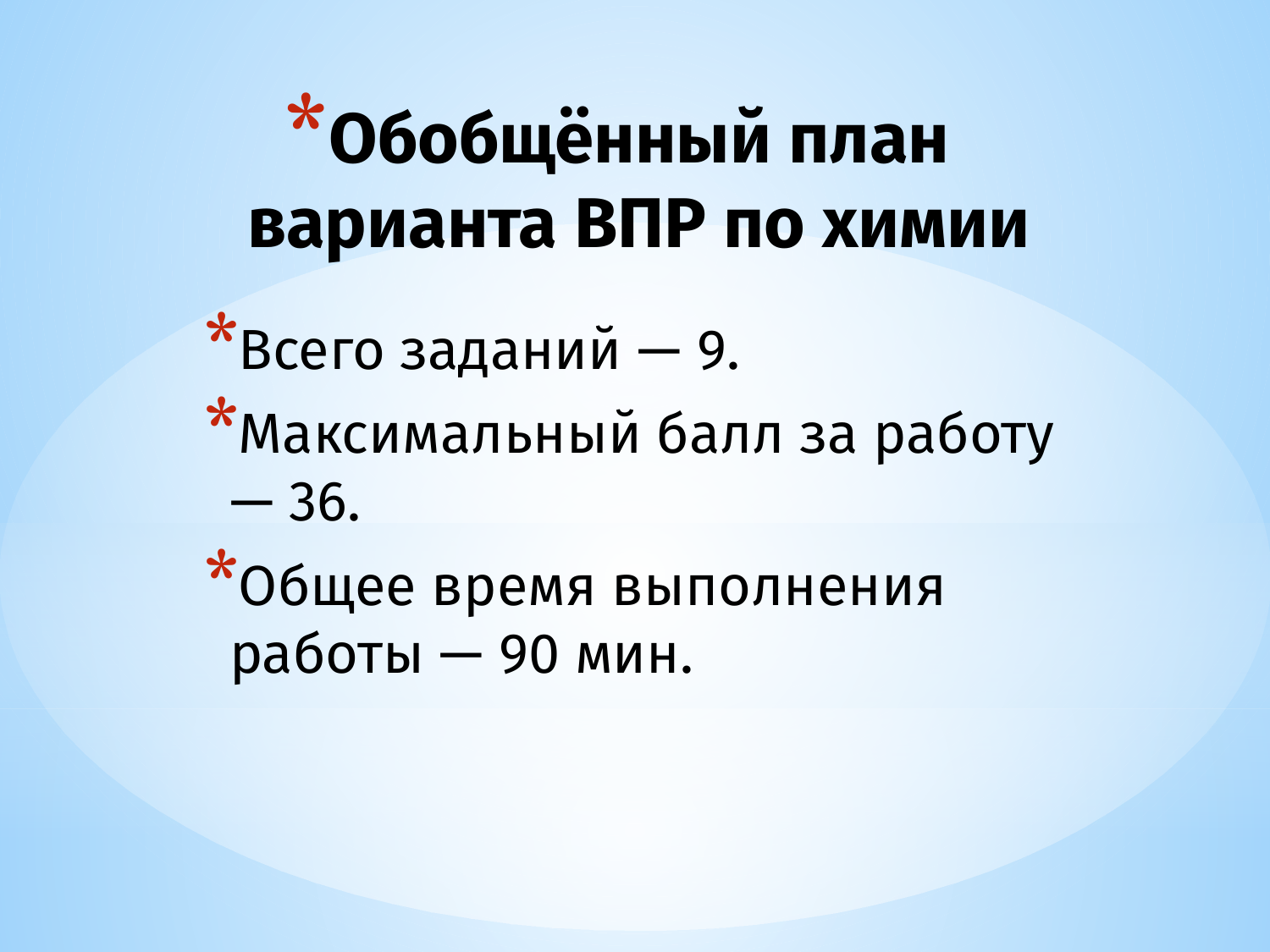

# Обобщённый план варианта ВПР по химии
Всего заданий — 9.
Максимальный балл за работу — 36.
Общее время выполнения работы — 90 мин.